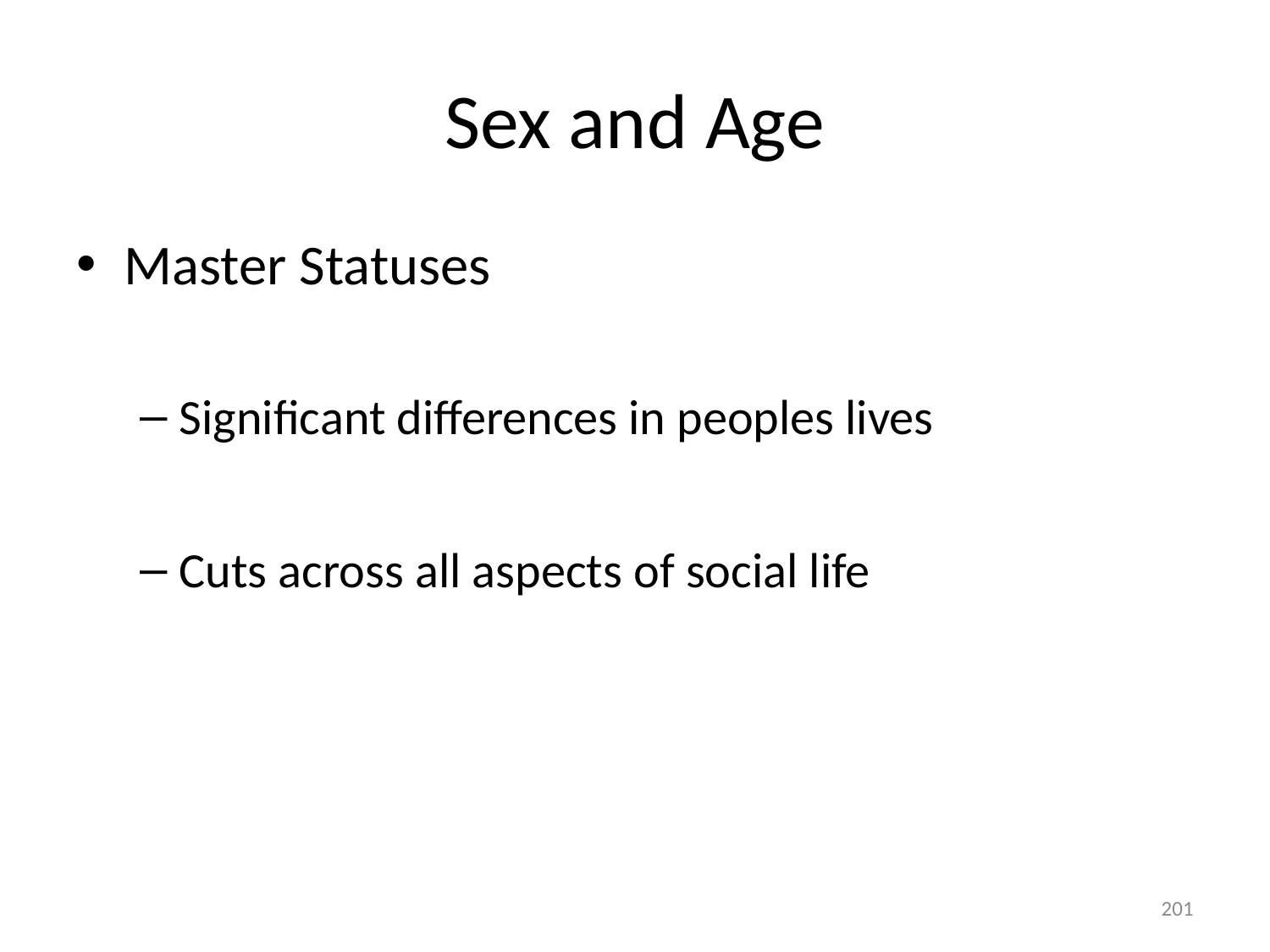

# Sex and Age
Master Statuses

Significant differences in peoples lives

Cuts across all aspects of social life
201